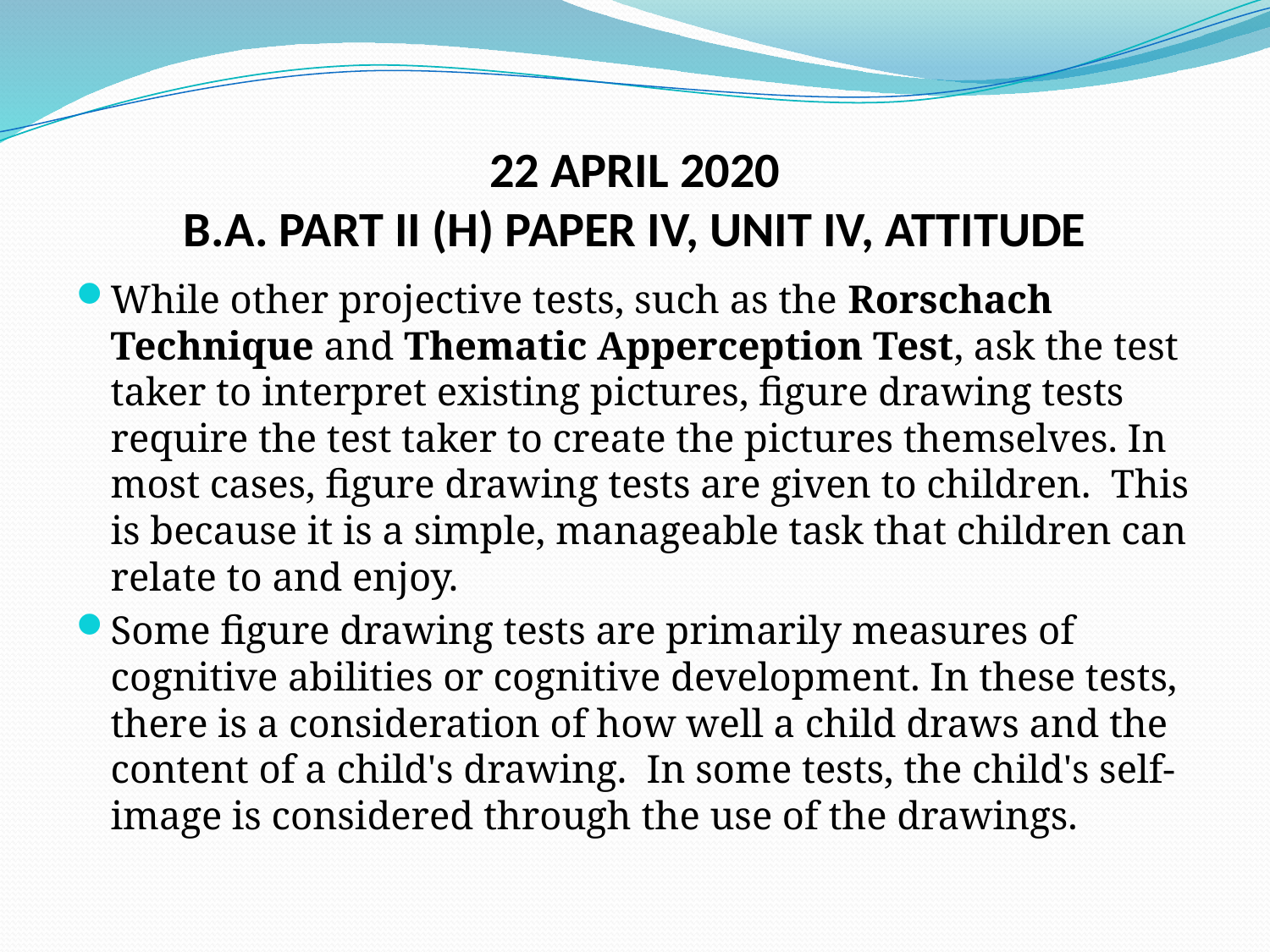

# 22 APRIL 2020 B.A. PART II (H) PAPER IV, UNIT IV, ATTITUDE
While other projective tests, such as the Rorschach Technique and Thematic Apperception Test, ask the test taker to interpret existing pictures, figure drawing tests require the test taker to create the pictures themselves. In most cases, figure drawing tests are given to children.  This is because it is a simple, manageable task that children can relate to and enjoy.
Some figure drawing tests are primarily measures of cognitive abilities or cognitive development. In these tests, there is a consideration of how well a child draws and the content of a child's drawing.  In some tests, the child's self-image is considered through the use of the drawings.